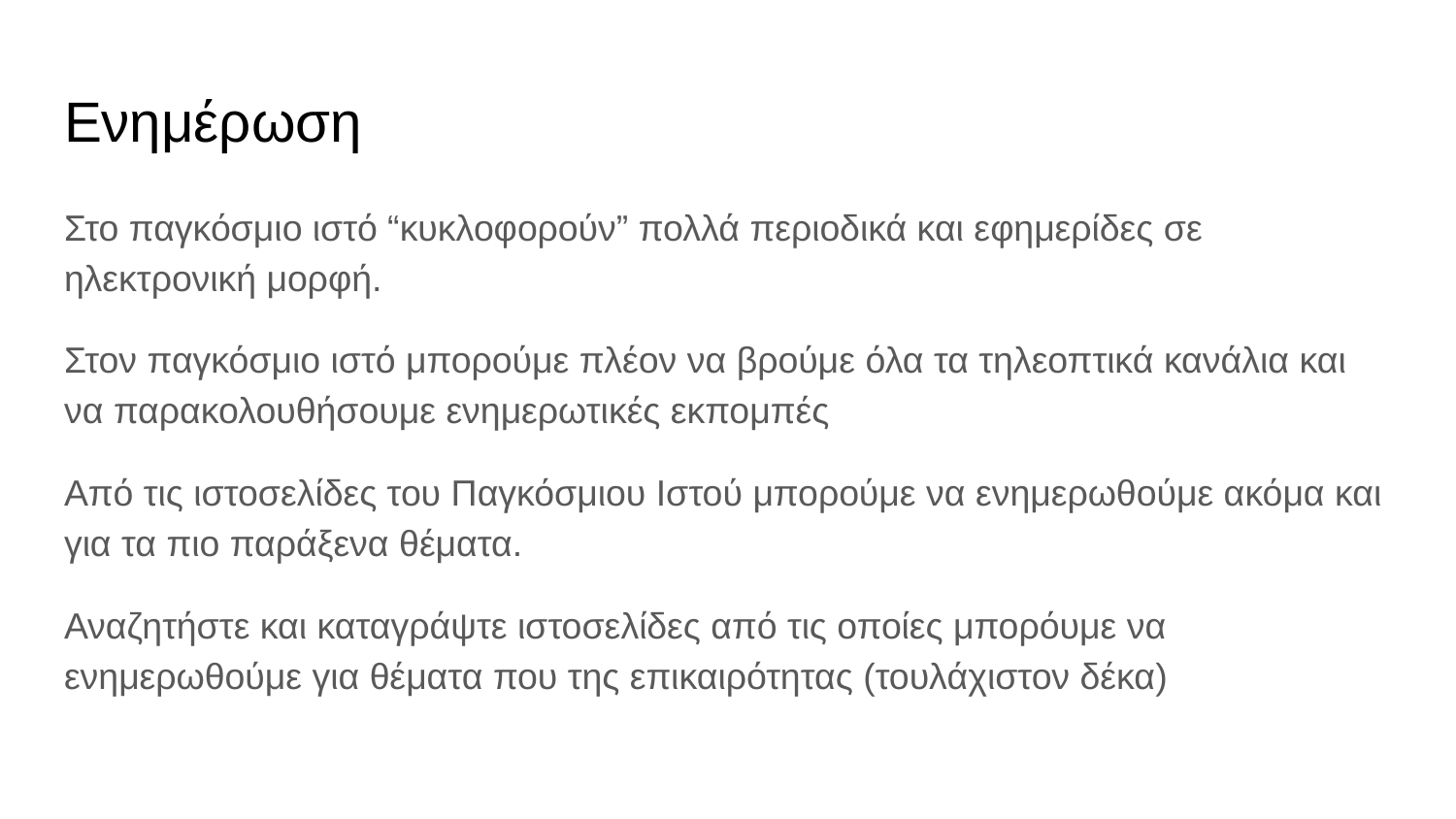

# Ενημέρωση
Στο παγκόσμιο ιστό “κυκλοφορούν” πολλά περιοδικά και εφημερίδες σε ηλεκτρονική μορφή.
Στον παγκόσμιο ιστό μπορούμε πλέον να βρούμε όλα τα τηλεοπτικά κανάλια και να παρακολουθήσουμε ενημερωτικές εκπομπές
Από τις ιστοσελίδες του Παγκόσμιου Ιστού μπορούμε να ενημερωθούμε ακόμα και για τα πιο παράξενα θέματα.
Αναζητήστε και καταγράψτε ιστοσελίδες από τις οποίες μπορόυμε να ενημερωθούμε για θέματα που της επικαιρότητας (τουλάχιστον δέκα)